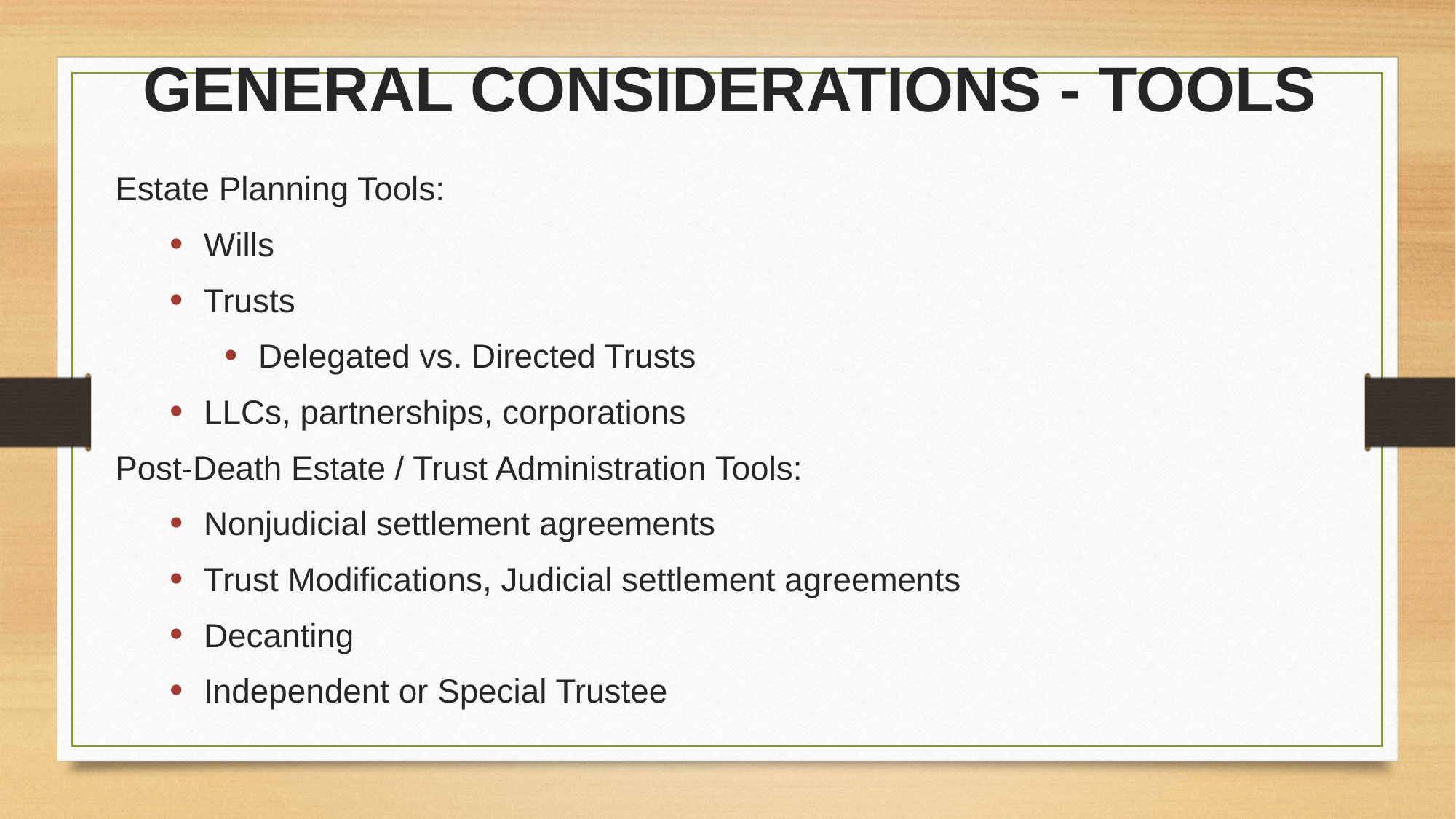

# GENERAL CONSIDERATIONS - TOOLS
Estate Planning Tools:
Wills
Trusts
Delegated vs. Directed Trusts
LLCs, partnerships, corporations
Post-Death Estate / Trust Administration Tools:
Nonjudicial settlement agreements
Trust Modifications, Judicial settlement agreements
Decanting
Independent or Special Trustee

3